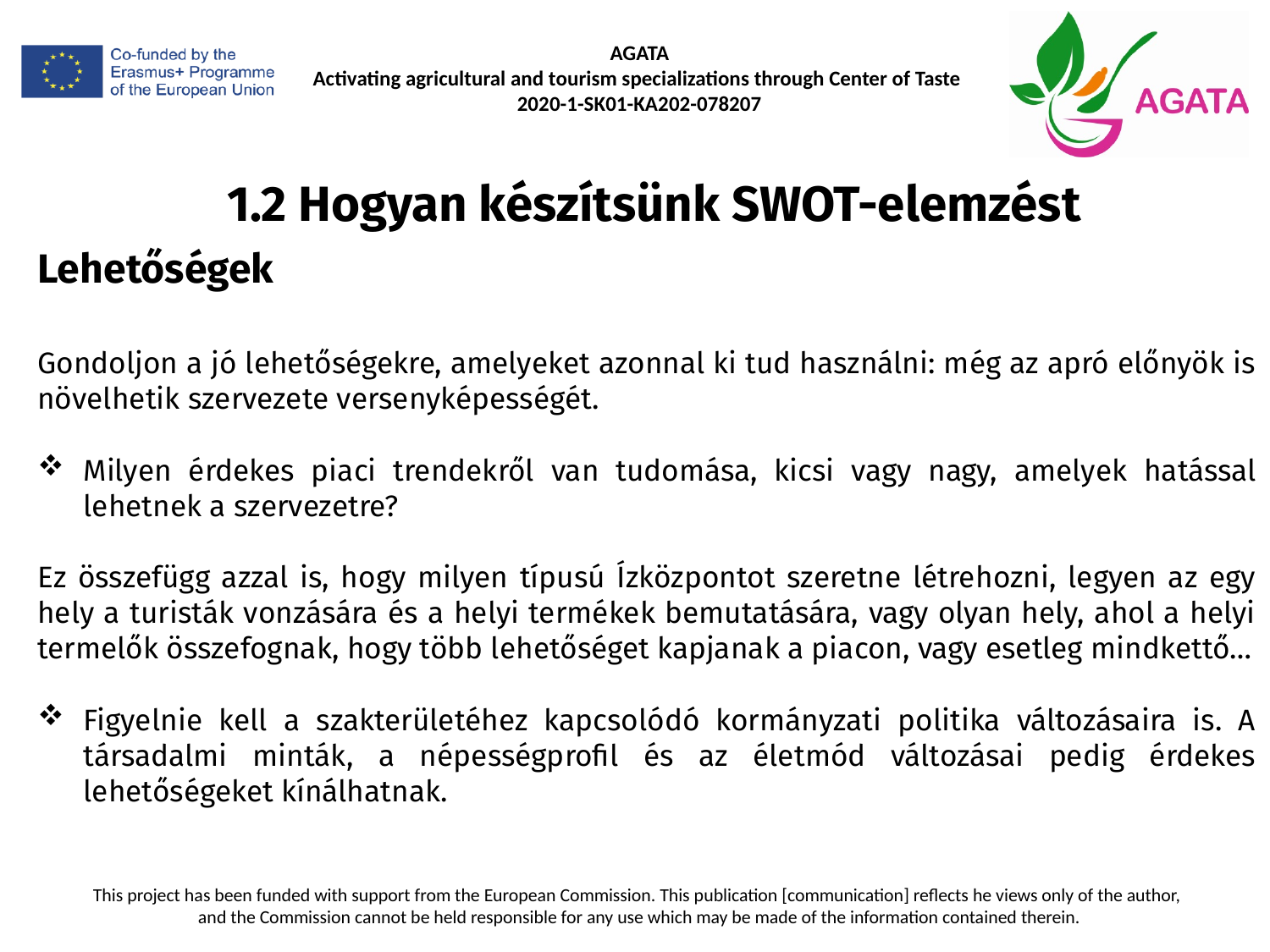

# 1.2 Hogyan készítsünk SWOT-elemzést
Lehetőségek

Gondoljon a jó lehetőségekre, amelyeket azonnal ki tud használni: még az apró előnyök is növelhetik szervezete versenyképességét.

Milyen érdekes piaci trendekről van tudomása, kicsi vagy nagy, amelyek hatással lehetnek a szervezetre?

Ez összefügg azzal is, hogy milyen típusú Ízközpontot szeretne létrehozni, legyen az egy hely a turisták vonzására és a helyi termékek bemutatására, vagy olyan hely, ahol a helyi termelők összefognak, hogy több lehetőséget kapjanak a piacon, vagy esetleg mindkettő…

Figyelnie kell a szakterületéhez kapcsolódó kormányzati politika változásaira is. A társadalmi minták, a népességprofil és az életmód változásai pedig érdekes lehetőségeket kínálhatnak.